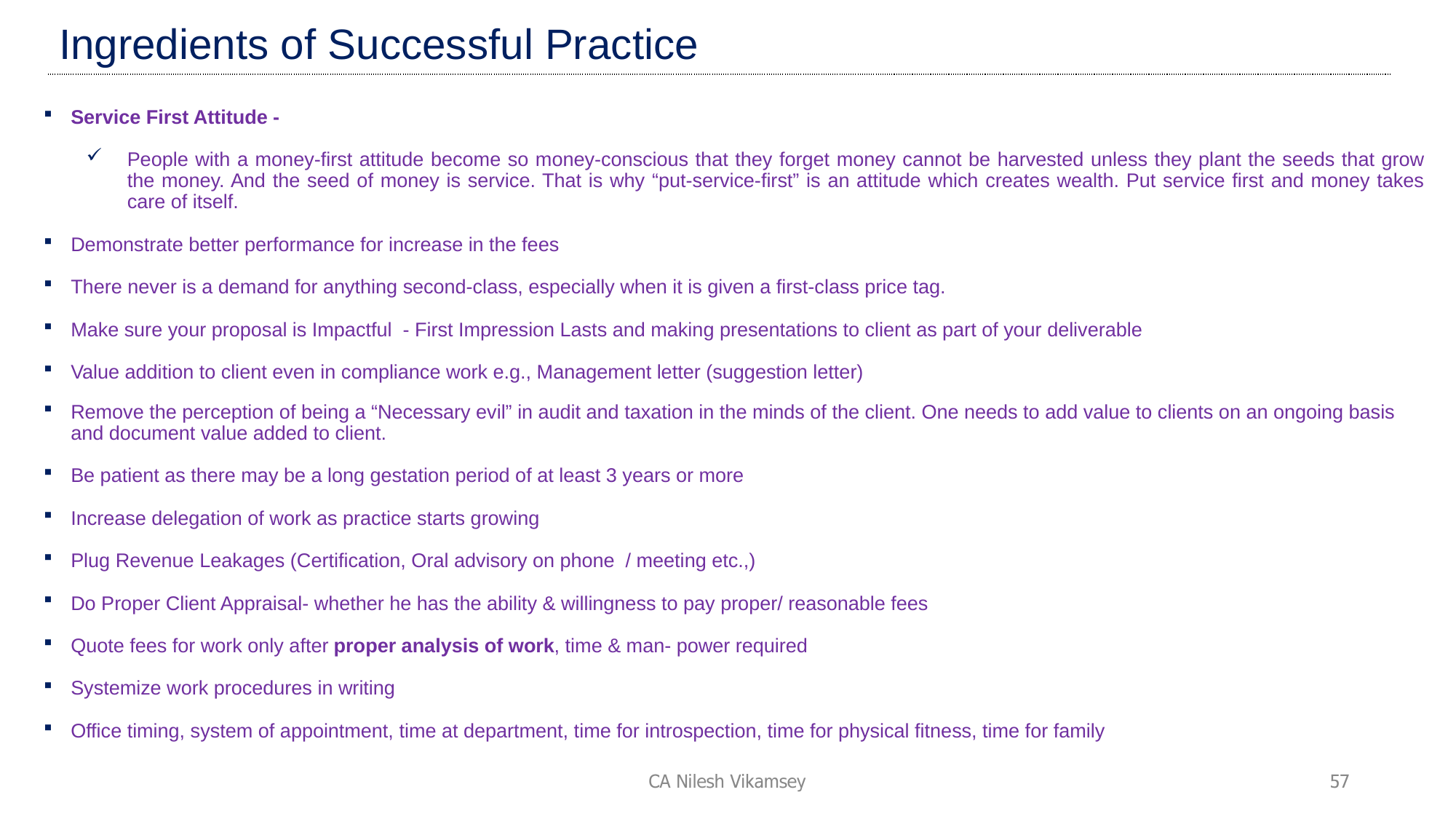

| Ingredients of Successful Practice |
| --- |

Service First Attitude -

People with a money-first attitude become so money-conscious that they forget money cannot be harvested unless they plant the seeds that grow the money. And the seed of money is service. That is why “put-service-first” is an attitude which creates wealth. Put service first and money takes care of itself.

Demonstrate better performance for increase in the fees

There never is a demand for anything second-class, especially when it is given a first-class price tag.

Make sure your proposal is Impactful  - First Impression Lasts and making presentations to client as part of your deliverable

Value addition to client even in compliance work e.g., Management letter (suggestion letter)
Remove the perception of being a “Necessary evil” in audit and taxation in the minds of the client. One needs to add value to clients on an ongoing basis and document value added to client.

Be patient as there may be a long gestation period of at least 3 years or more

Increase delegation of work as practice starts growing

Plug Revenue Leakages (Certification, Oral advisory on phone  / meeting etc.,)

Do Proper Client Appraisal- whether he has the ability & willingness to pay proper/ reasonable fees

Quote fees for work only after proper analysis of work, time & man- power required

Systemize work procedures in writing

Office timing, system of appointment, time at department, time for introspection, time for physical fitness, time for family

CA Nilesh Vikamsey
57